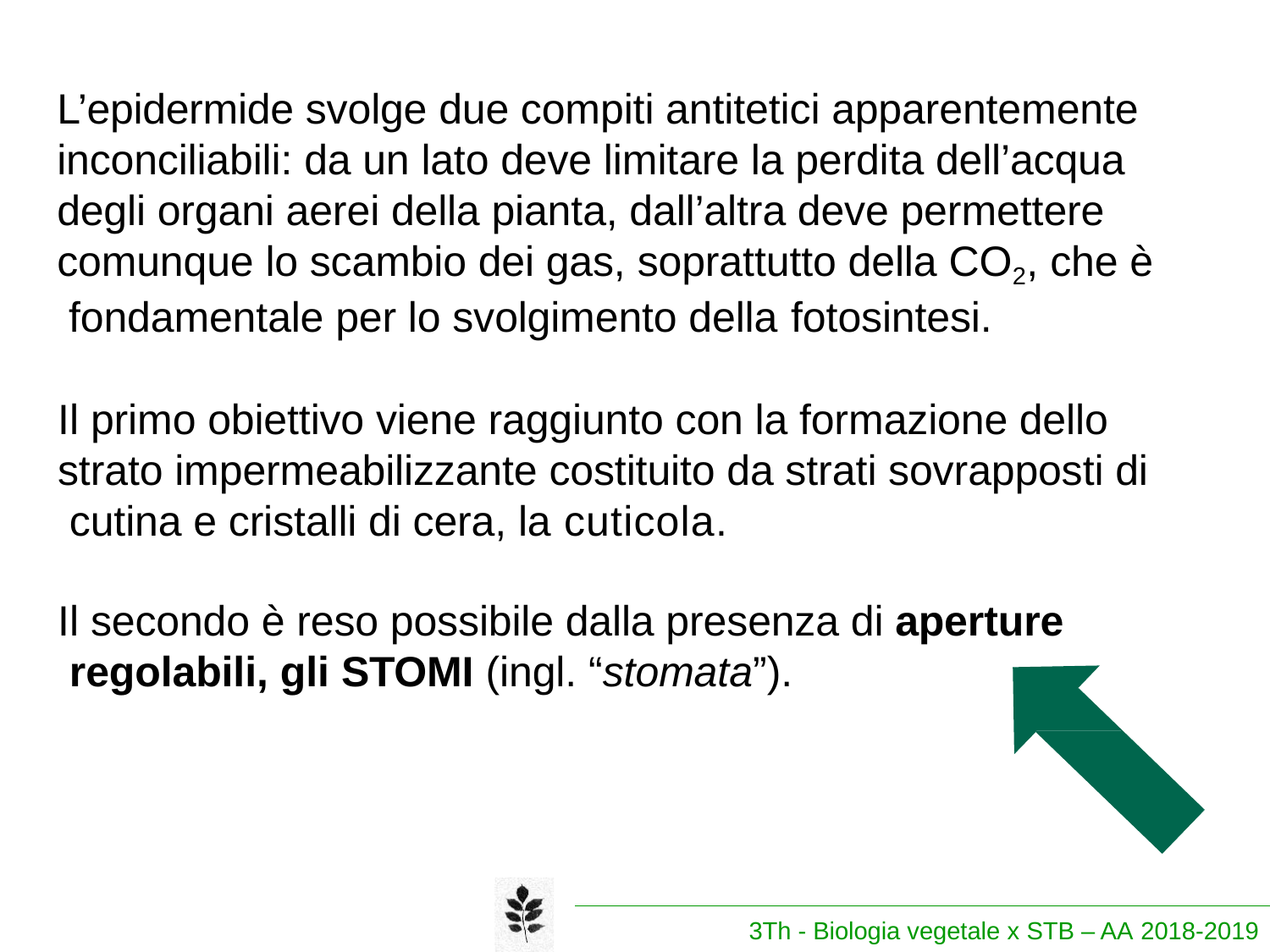

L’epidermide svolge due compiti antitetici apparentemente  inconciliabili: da un lato deve limitare la perdita dell’acqua  degli organi aerei della pianta, dall’altra deve permettere  comunque lo scambio dei gas, soprattutto della CO2, che è  fondamentale per lo svolgimento della fotosintesi.

Il primo obiettivo viene raggiunto con la formazione dello  strato impermeabilizzante costituito da strati sovrapposti di  cutina e cristalli di cera, la cuticola.

Il secondo è reso possibile dalla presenza di aperture  regolabili, gli STOMI (ingl. “stomata”).

3Th - Biologia vegetale x STB – AA 2018-2019